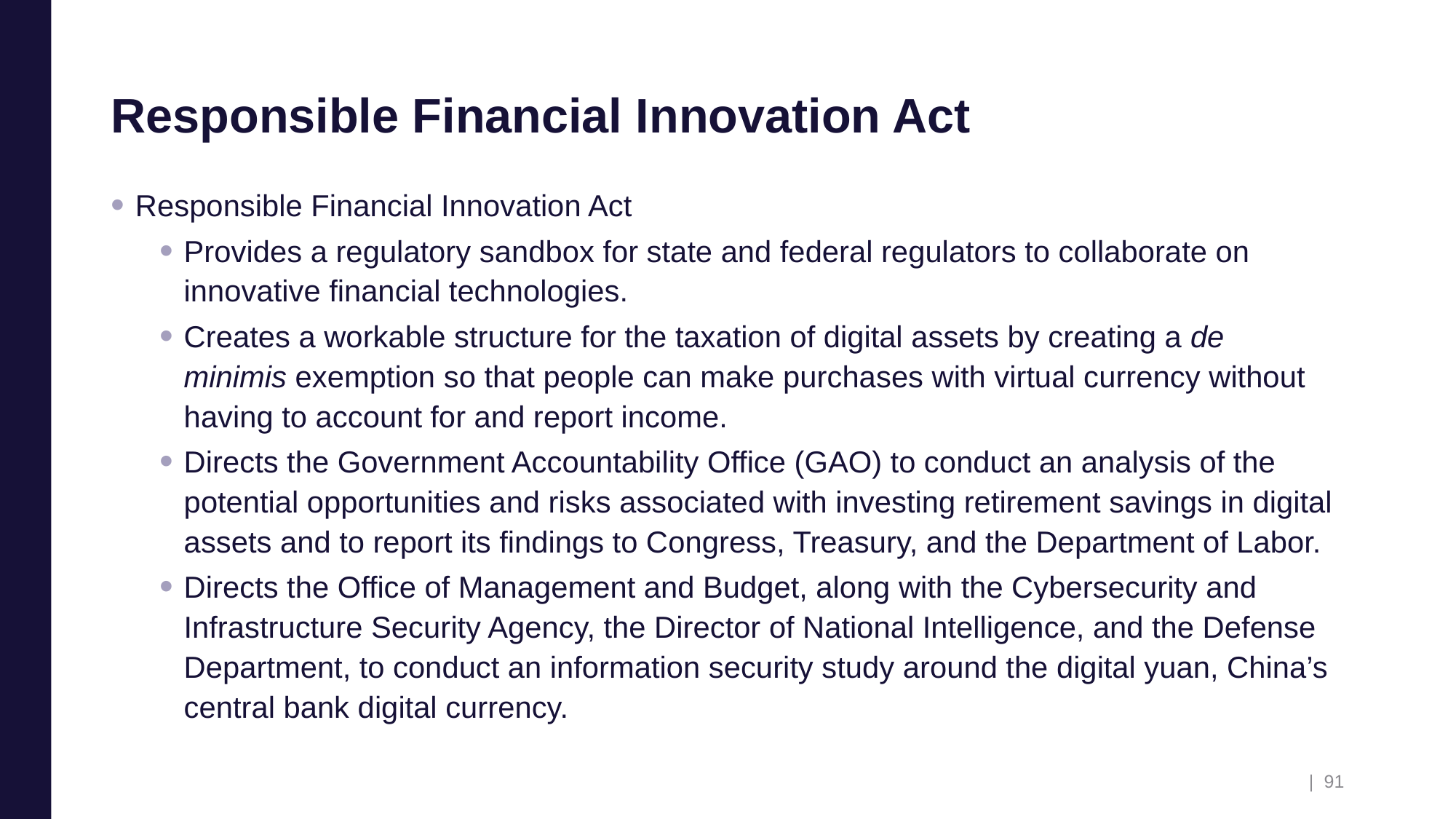

# Responsible Financial Innovation Act
Responsible Financial Innovation Act
Provides a regulatory sandbox for state and federal regulators to collaborate on innovative financial technologies.
Creates a workable structure for the taxation of digital assets by creating a de minimis exemption so that people can make purchases with virtual currency without having to account for and report income.
Directs the Government Accountability Office (GAO) to conduct an analysis of the potential opportunities and risks associated with investing retirement savings in digital assets and to report its findings to Congress, Treasury, and the Department of Labor.
Directs the Office of Management and Budget, along with the Cybersecurity and Infrastructure Security Agency, the Director of National Intelligence, and the Defense Department, to conduct an information security study around the digital yuan, China’s central bank digital currency.

|  91